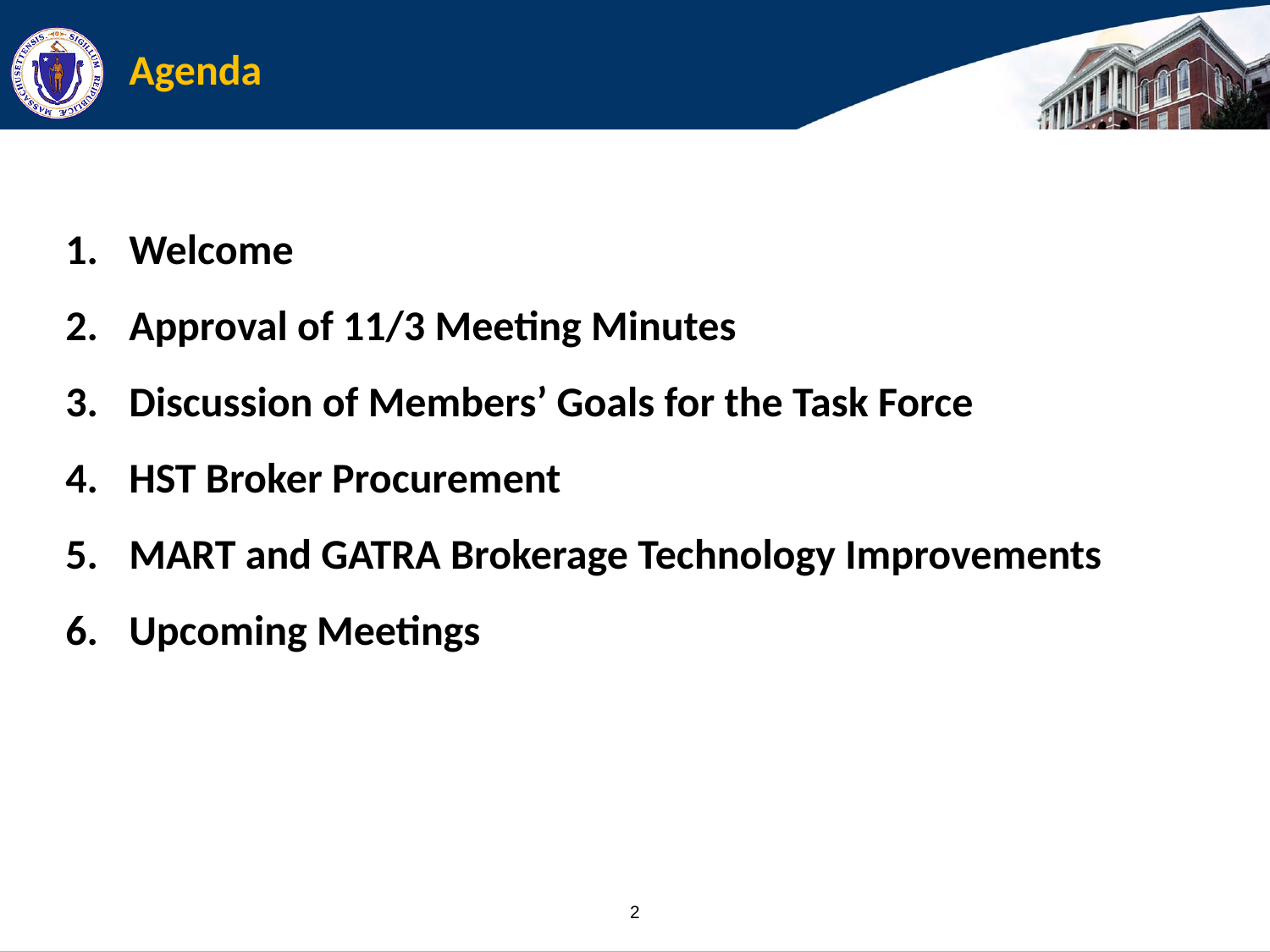

# Agenda
Welcome
Approval of 11/3 Meeting Minutes
Discussion of Members’ Goals for the Task Force
HST Broker Procurement
MART and GATRA Brokerage Technology Improvements
Upcoming Meetings